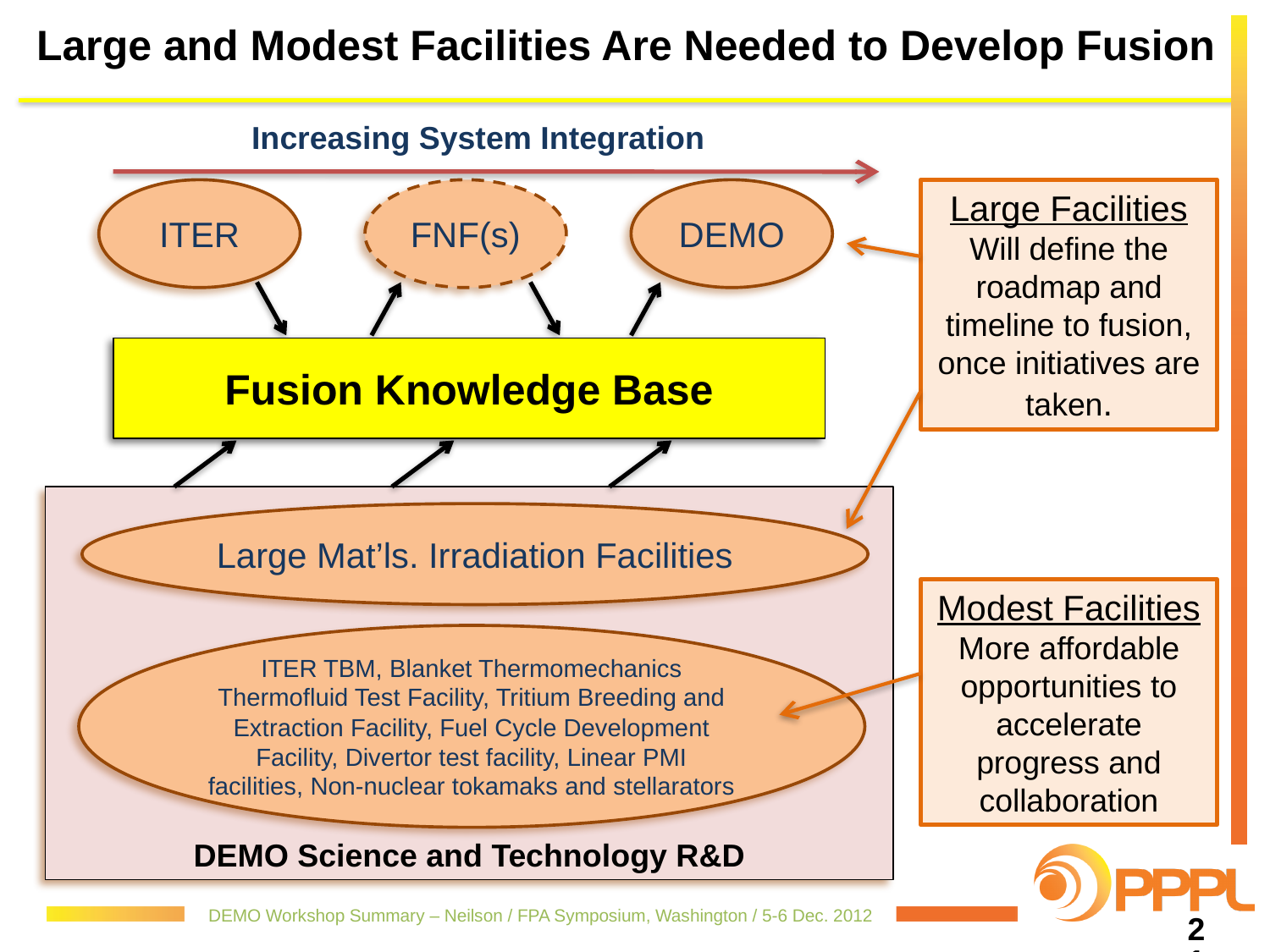

# Large and Modest Facilities Are Needed to Develop Fusion
Increasing System Integration
ITER
FNF(s)
DEMO
Fusion Knowledge Base
DEMO Science and Technology R&D
Large Mat’ls. Irradiation Facilities
ITER TBM, Blanket Thermomechanics Thermofluid Test Facility, Tritium Breeding and Extraction Facility, Fuel Cycle Development Facility, Divertor test facility, Linear PMI facilities, Non-nuclear tokamaks and stellarators
Large Facilities
Will define the roadmap and timeline to fusion, once initiatives are taken.
Modest Facilities
More affordable opportunities to accelerate progress and collaboration
DEMO Workshop Summary – Neilson / FPA Symposium, Washington / 5-6 Dec. 2012
21